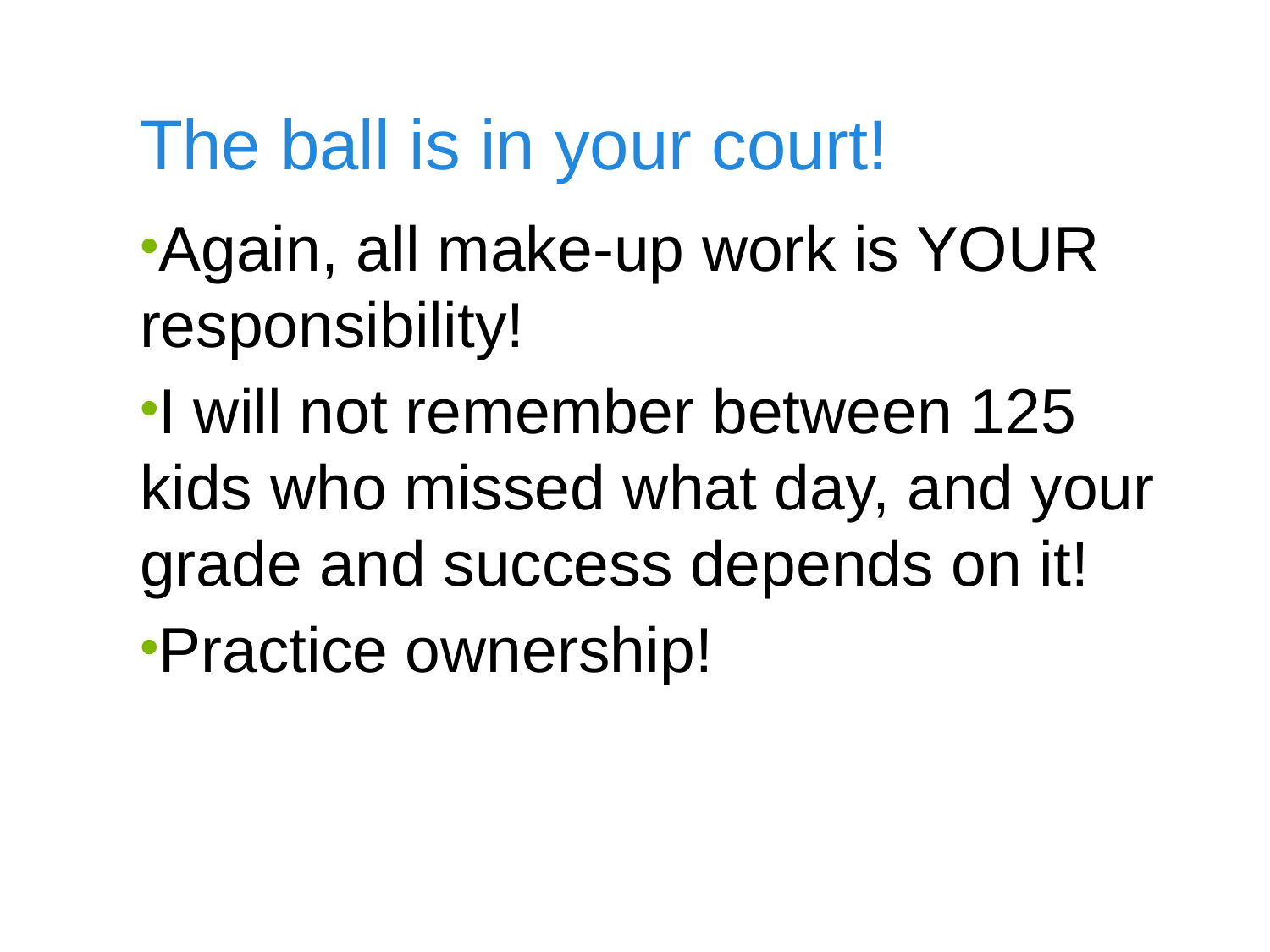

# The ball is in your court!
Again, all make-up work is YOUR responsibility!
I will not remember between 125 kids who missed what day, and your grade and success depends on it!
Practice ownership!